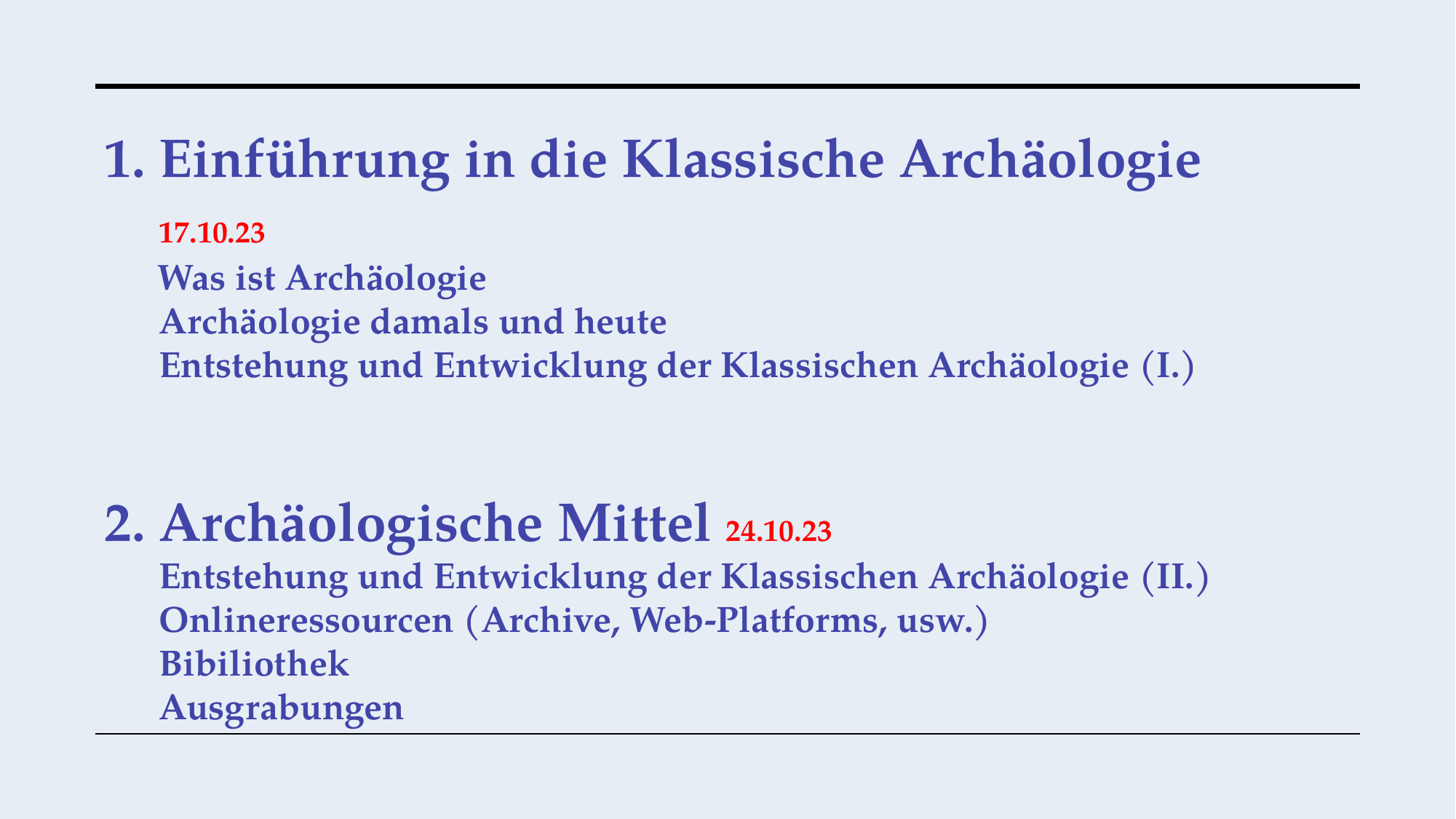

Einführung in die Klassische Archäologie
    17.10.23
       Was ist Archäologie
      Archäologie damals und heute
      Entstehung und Entwicklung der Klassischen Archäologie (I.)

2. Archäologische Mittel 24.10.23
      Entstehung und Entwicklung der Klassischen Archäologie (II.)
      Onlineressourcen (Archive, Web-Platforms, usw.)
      Bibiliothek
      Ausgrabungen